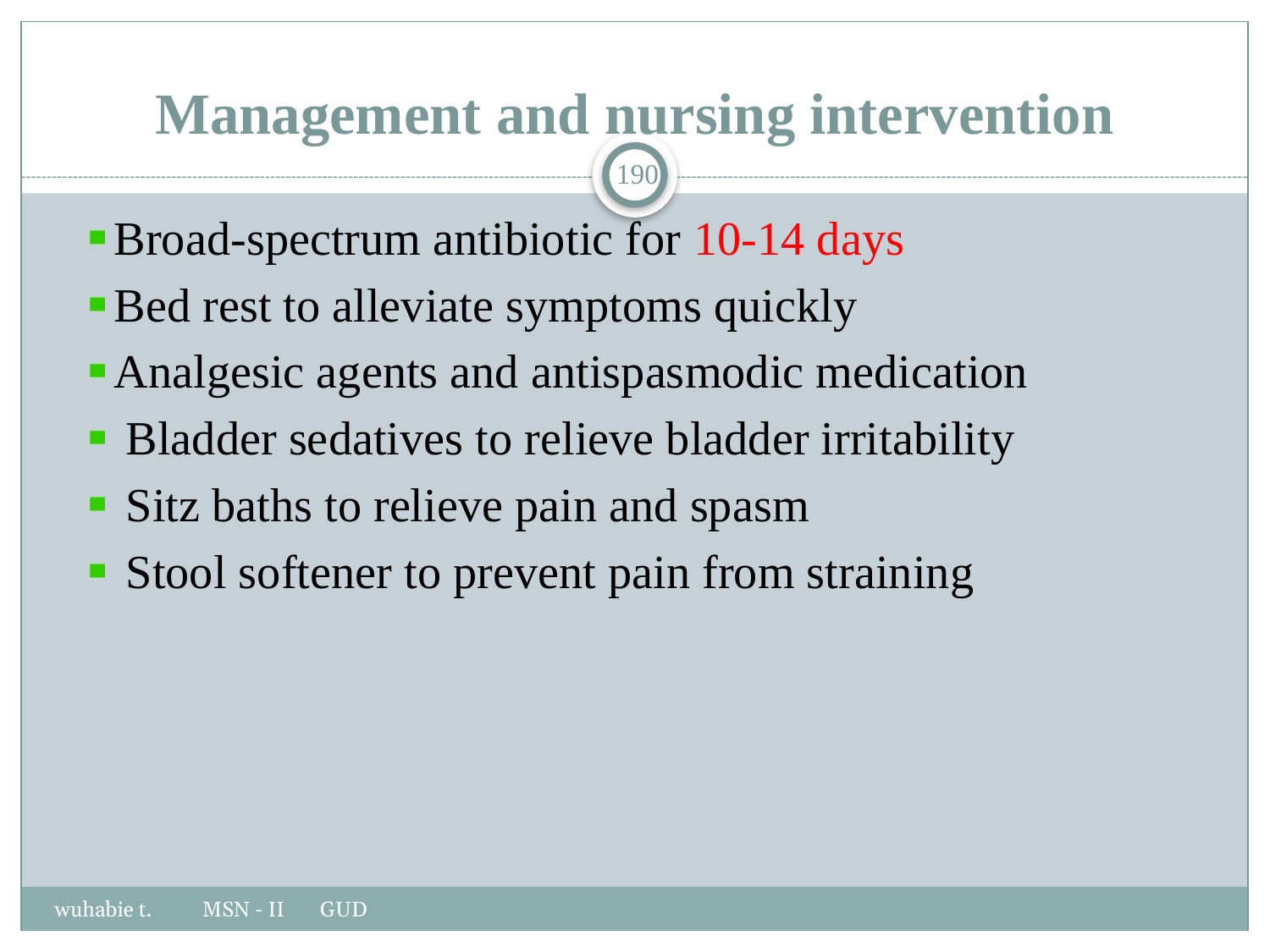

# Management and nursing intervention
190
Broad-spectrum antibiotic for 10-14 days
Bed rest to alleviate symptoms quickly
Analgesic agents and antispasmodic medication
 Bladder sedatives to relieve bladder irritability
 Sitz baths to relieve pain and spasm
 Stool softener to prevent pain from straining

wuhabie t.          MSN - II       GUD